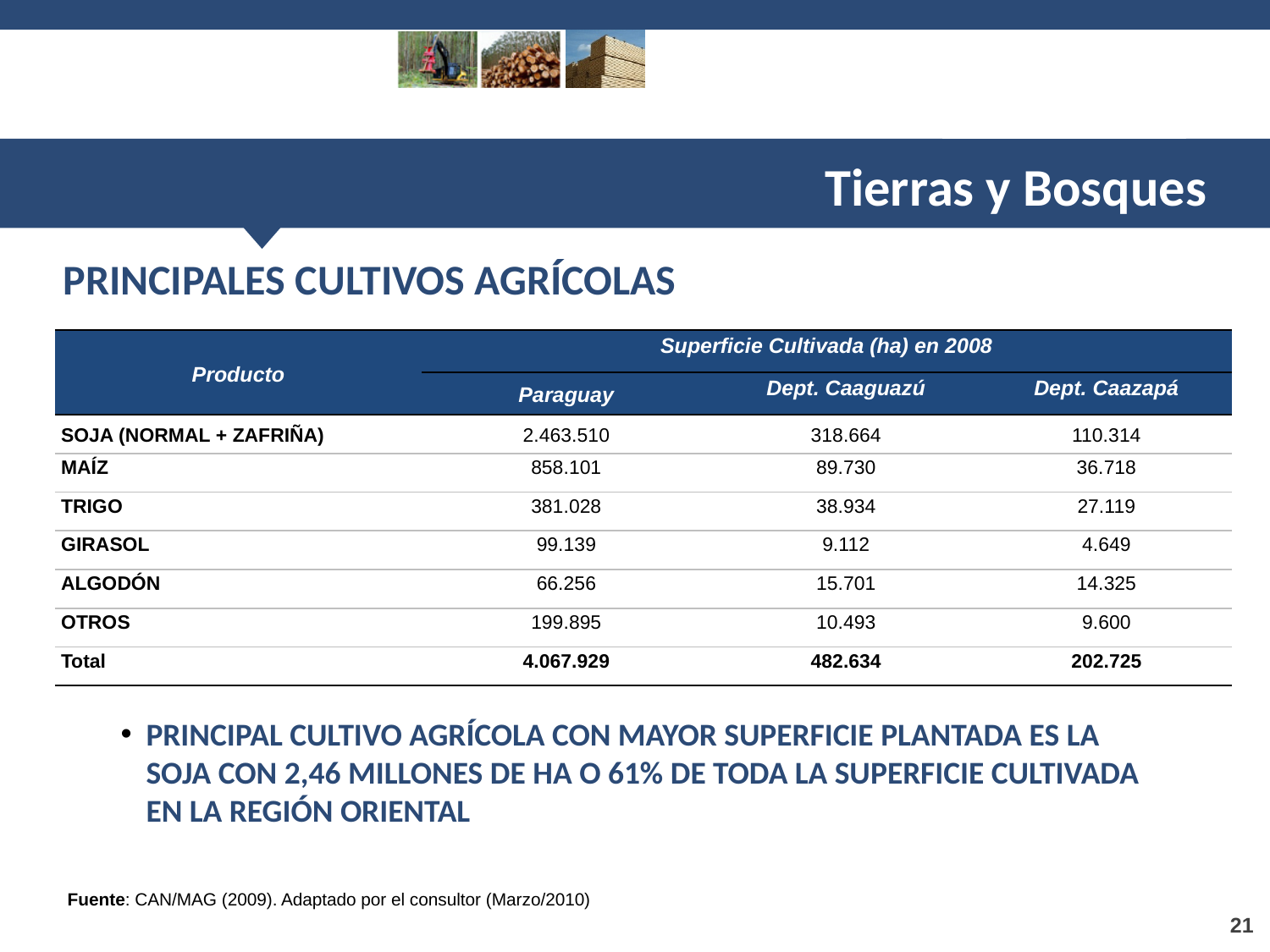

Tierras y Bosques

PRINCIPALES CULTIVOS AGRÍCOLAS
| Producto | Superficie Cultivada (ha) en 2008 |  |  |
| --- | --- | --- | --- |
|  | Paraguay | Dept. Caaguazú | Dept. Caazapá |
| SOJA (NORMAL + ZAFRIÑA) | 2.463.510 | 318.664 | 110.314 |
| MAÍZ | 858.101 | 89.730 | 36.718 |
| TRIGO | 381.028 | 38.934 | 27.119 |
| GIRASOL | 99.139 | 9.112 | 4.649 |
| ALGODÓN | 66.256 | 15.701 | 14.325 |
| OTROS | 199.895 | 10.493 | 9.600 |
| Total | 4.067.929 | 482.634 | 202.725 |
PRINCIPAL CULTIVO AGRÍCOLA CON MAYOR SUPERFICIE PLANTADA ES LA SOJA CON 2,46 MILLONES DE HA O 61% DE TODA LA SUPERFICIE CULTIVADA EN LA REGIÓN ORIENTAL
Fuente: CAN/MAG (2009). Adaptado por el consultor (Marzo/2010)